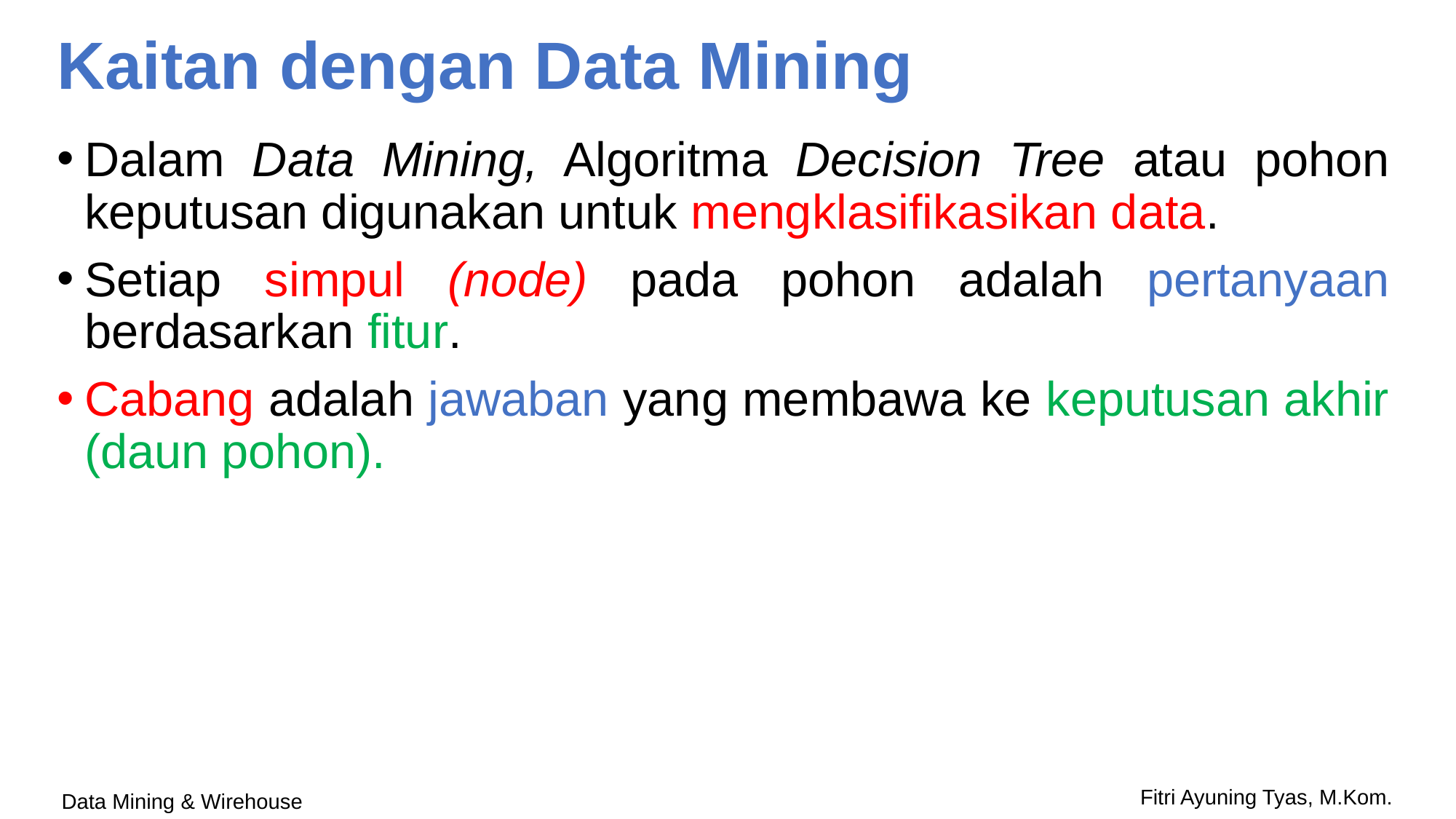

# Kaitan dengan Data Mining
Dalam Data Mining, Algoritma Decision Tree atau pohon keputusan digunakan untuk mengklasifikasikan data.
Setiap simpul (node) pada pohon adalah pertanyaan berdasarkan fitur.
Cabang adalah jawaban yang membawa ke keputusan akhir (daun pohon).